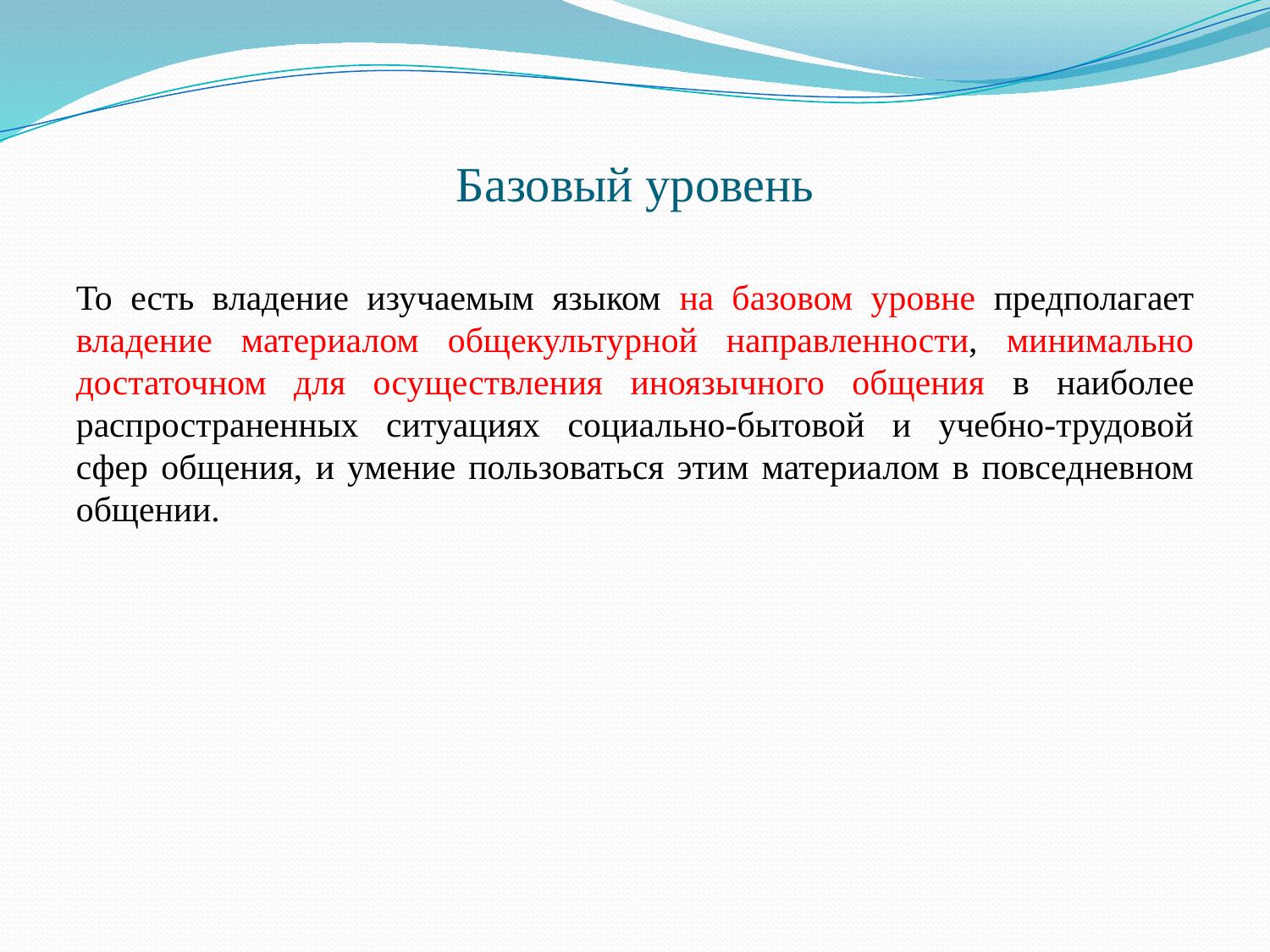

# Базовый уровень
То есть владение изучаемым языком на базовом уровне предполагает владение материалом общекультурной направленности, минимально достаточном для осуществления иноязычного общения в наиболее распространенных ситуациях социально-бытовой и учебно-трудовой сфер общения, и умение пользоваться этим материалом в повседневном общении.